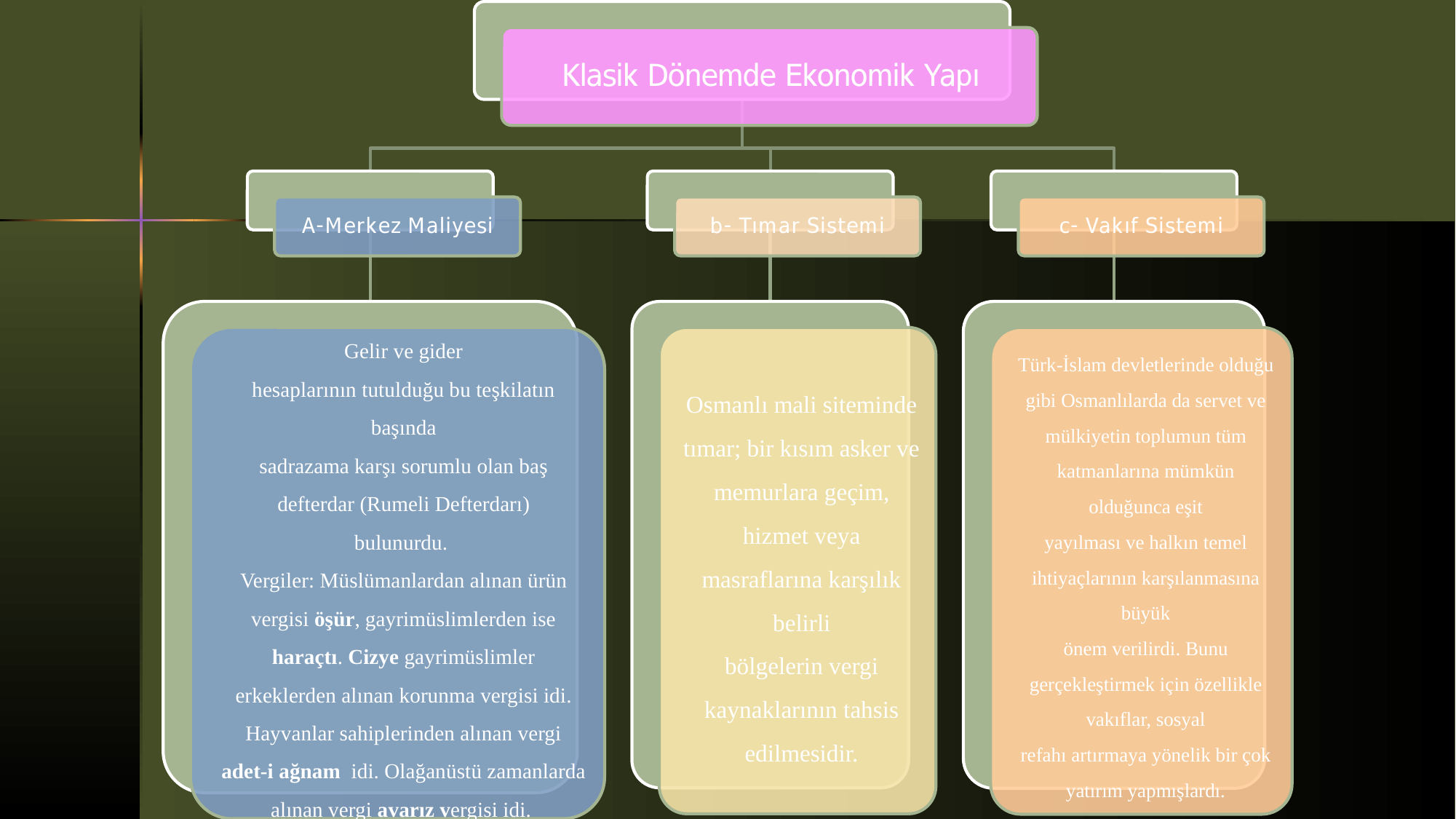

Klasik Dönemde Ekonomik Yapı
A-Merkez Maliyesi
Gelir ve gider
hesaplarının tutulduğu bu teşkilatın başında
sadrazama karşı sorumlu olan baş defterdar (Rumeli Defterdarı)
bulunurdu.
Vergiler: Müslümanlardan alınan ürün vergisi öşür, gayrimüslimlerden ise haraçtı. Cizye gayrimüslimler erkeklerden alınan korunma vergisi idi. Hayvanlar sahiplerinden alınan vergi adet-i ağnam  idi. Olağanüstü zamanlarda alınan vergi avarız vergisi idi.
b- Tımar Sistemi
Osmanlı mali siteminde tımar; bir kısım asker ve
memurlara geçim, hizmet veya masraflarına karşılık belirli
bölgelerin vergi kaynaklarının tahsis edilmesidir.
c- Vakıf Sistemi
Türk-İslam devletlerinde olduğu gibi Osmanlılarda da servet ve
mülkiyetin toplumun tüm katmanlarına mümkün olduğunca eşit
yayılması ve halkın temel ihtiyaçlarının karşılanmasına büyük
önem verilirdi. Bunu gerçekleştirmek için özellikle vakıflar, sosyal
refahı artırmaya yönelik bir çok yatırım yapmışlardı.